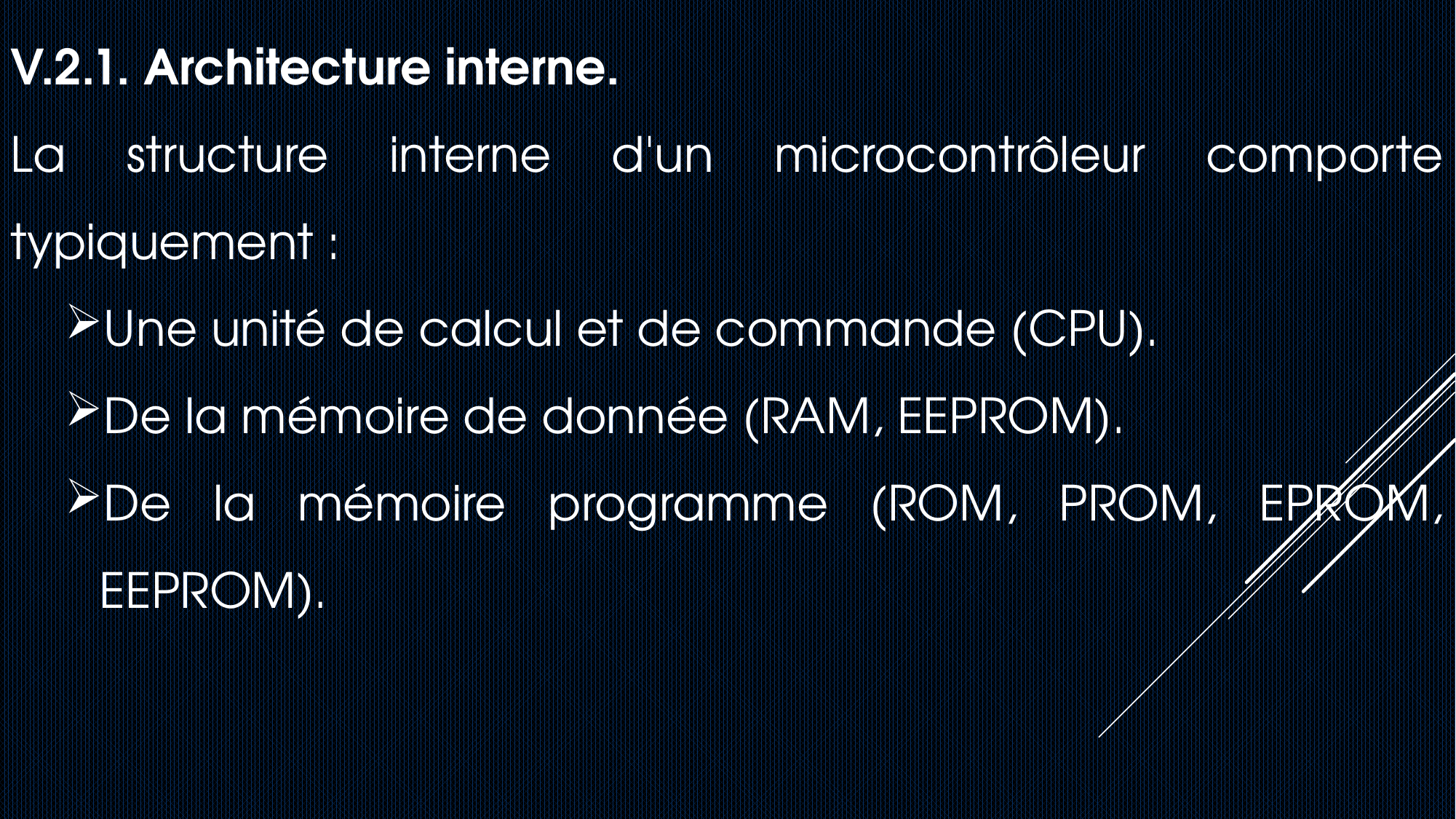

V.2.1. Architecture interne.
La structure interne d'un microcontrôleur comporte typiquement :
Une unité de calcul et de commande (CPU).
De la mémoire de donnée (RAM, EEPROM).
De la mémoire programme (ROM, PROM, EPROM, EEPROM).